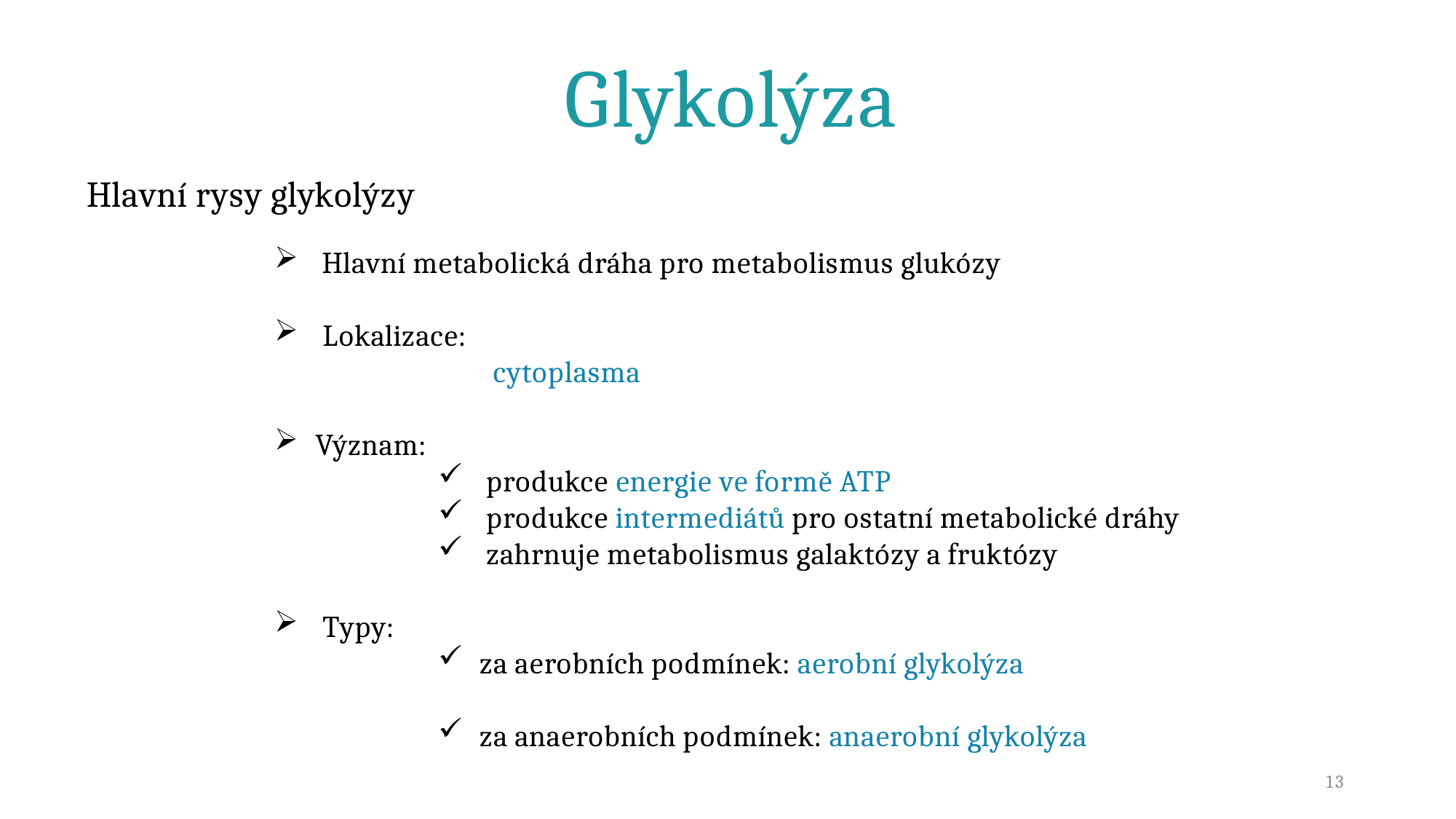

Glykolýza

Hlavní rysy glykolýzy
 Hlavní metabolická dráha pro metabolismus glukózy

 Lokalizace:
          		cytoplasma

Význam:
 produkce energie ve formě ATP
 produkce intermediátů pro ostatní metabolické dráhy
 zahrnuje metabolismus galaktózy a fruktózy

 Typy:
za aerobních podmínek: aerobní glykolýza
za anaerobních podmínek: anaerobní glykolýza
13